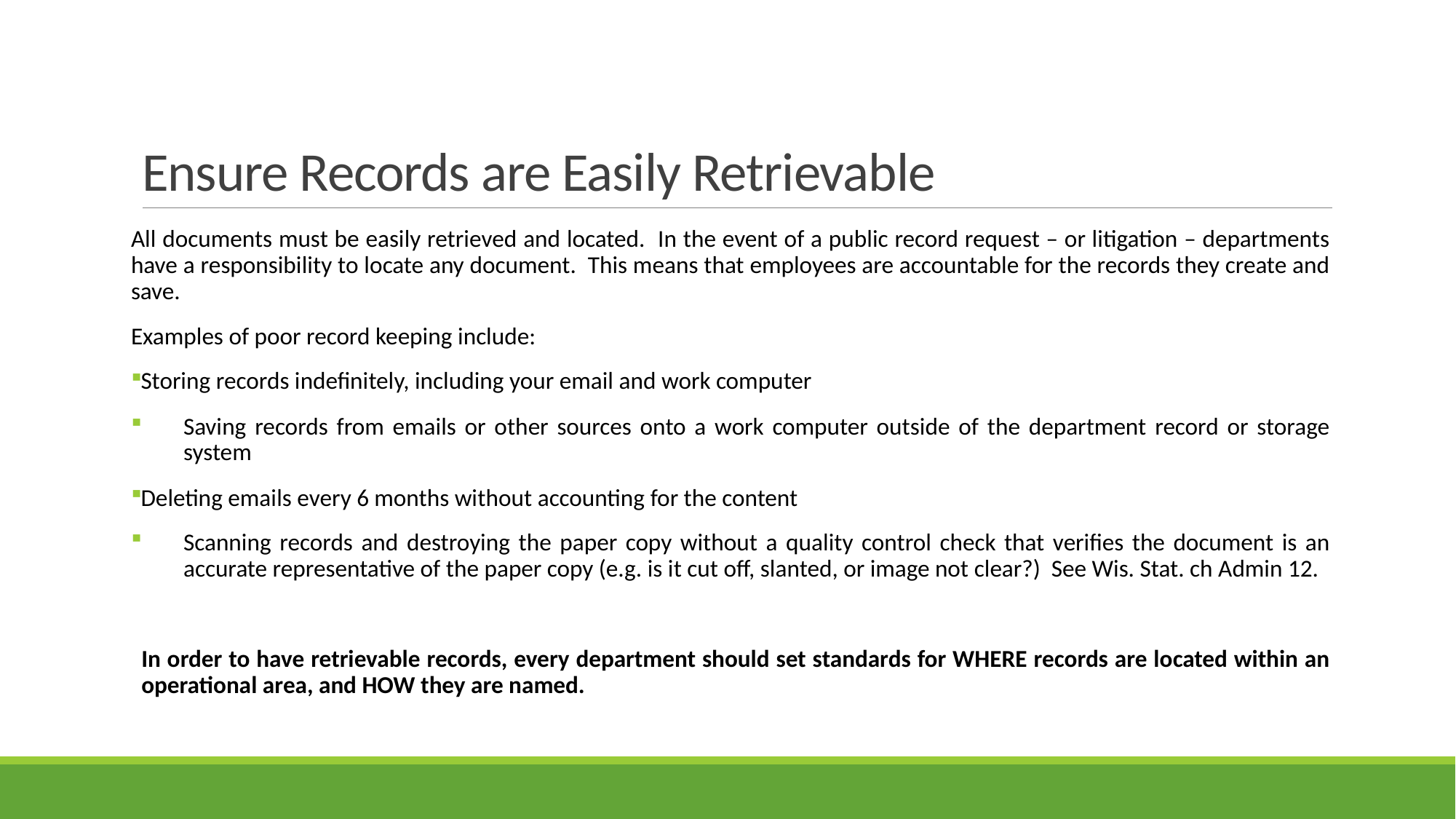

# Ensure Records are Easily Retrievable
All documents must be easily retrieved and located.  In the event of a public record request – or litigation – departments have a responsibility to locate any document.  This means that employees are accountable for the records they create and save.
Examples of poor record keeping include:
Storing records indefinitely, including your email and work computer
Saving records from emails or other sources onto a work computer outside of the department record or storage system
Deleting emails every 6 months without accounting for the content
Scanning records and destroying the paper copy without a quality control check that verifies the document is an accurate representative of the paper copy (e.g. is it cut off, slanted, or image not clear?)  See Wis. Stat. ch Admin 12.

In order to have retrievable records, every department should set standards for WHERE records are located within an operational area, and HOW they are named.